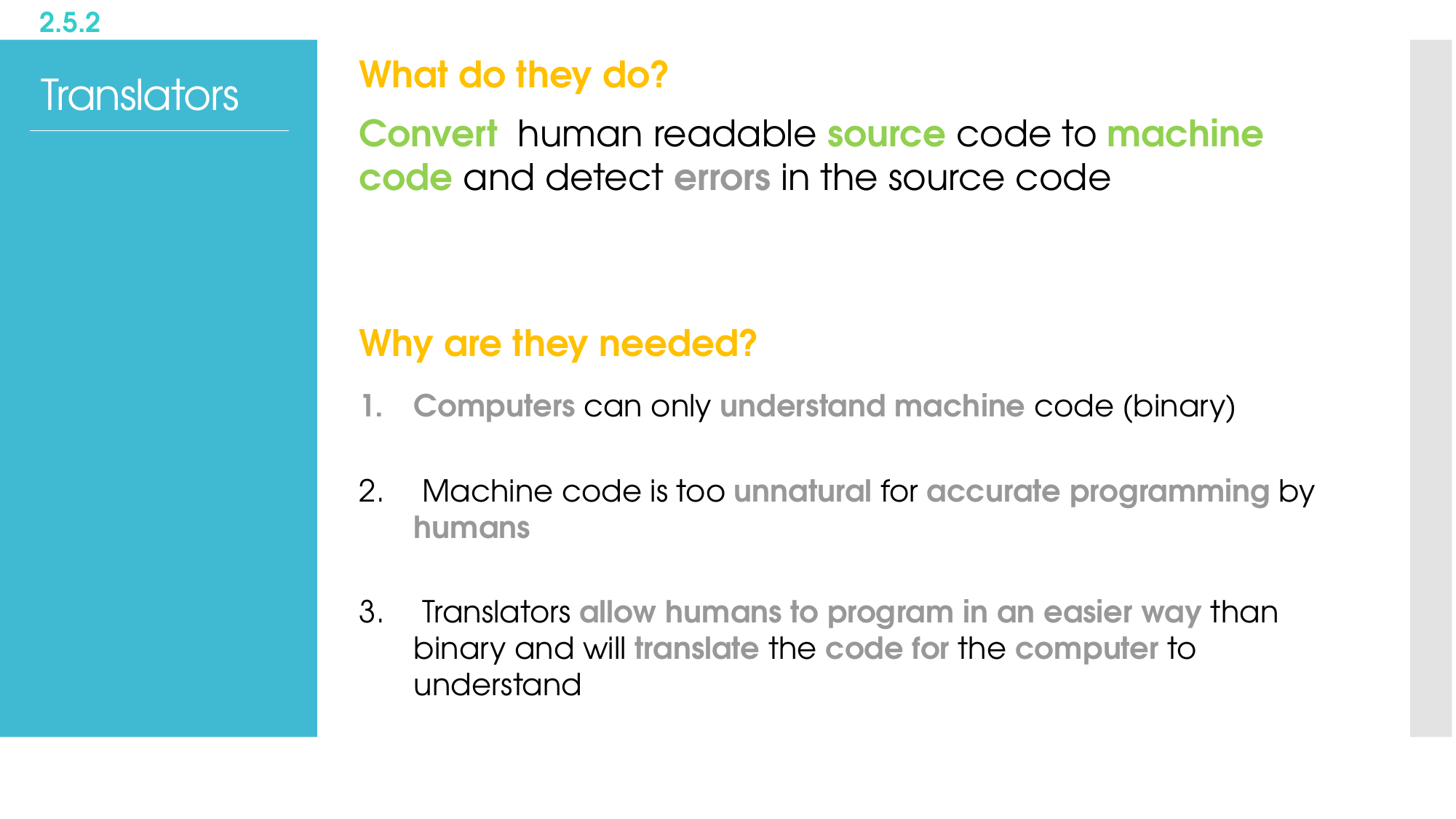

2.5.2
What do they do?

Convert  human readable source code to machine code and detect errors in the source code

Why are they needed?

Computers can only understand machine code (binary)

 Machine code is too unnatural for accurate programming by humans

 Translators allow humans to program in an easier way than binary and will translate the code for the computer to understand

# Translators